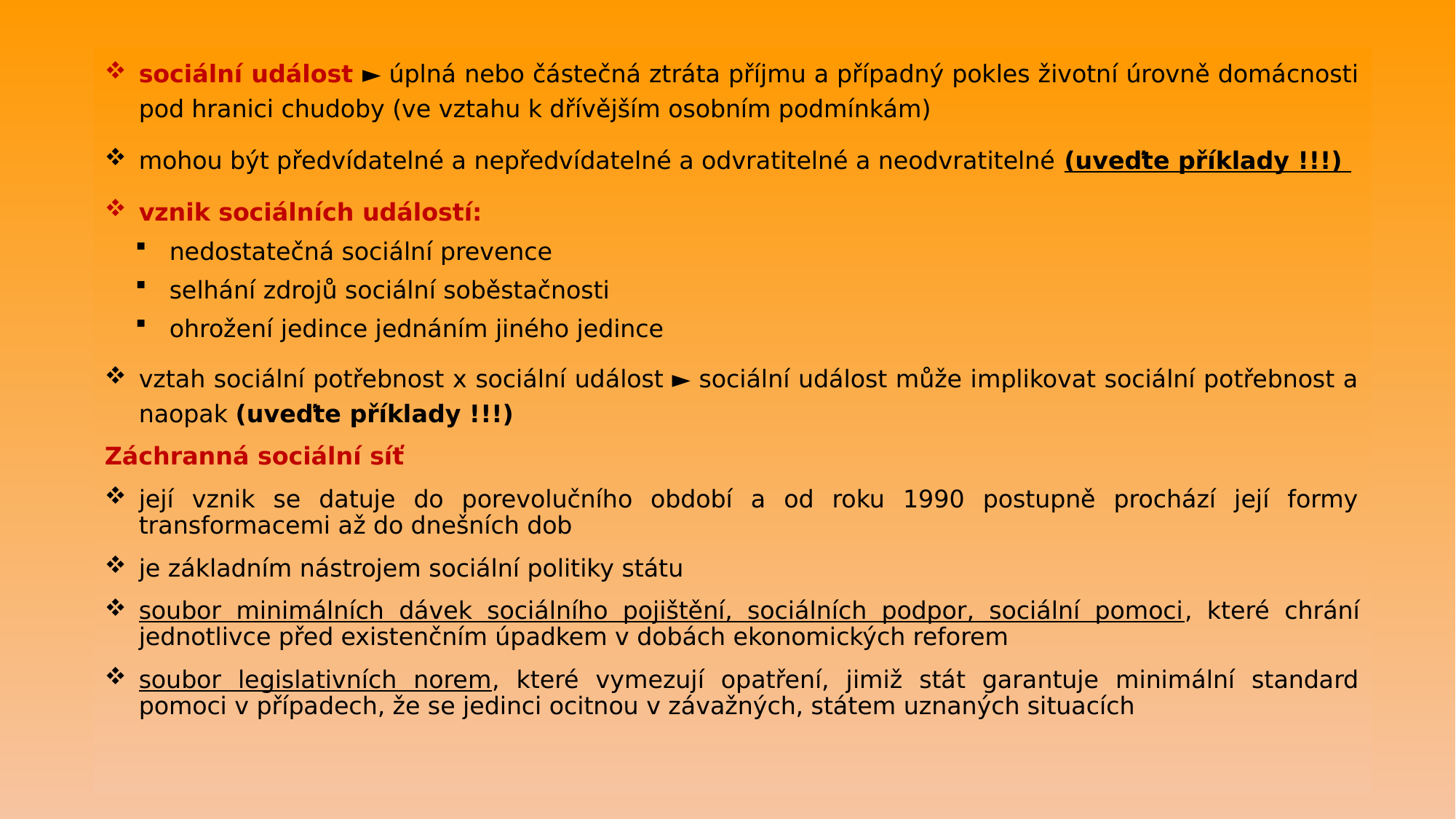

sociální událost ► úplná nebo částečná ztráta příjmu a případný pokles životní úrovně domácnosti pod hranici chudoby (ve vztahu k dřívějším osobním podmínkám)
mohou být předvídatelné a nepředvídatelné a odvratitelné a neodvratitelné (uveďte příklady !!!)
vznik sociálních událostí:
nedostatečná sociální prevence
selhání zdrojů sociální soběstačnosti
ohrožení jedince jednáním jiného jedince
vztah sociální potřebnost x sociální událost ► sociální událost může implikovat sociální potřebnost a naopak (uveďte příklady !!!)
Záchranná sociální síť
její vznik se datuje do porevolučního období a od roku 1990 postupně prochází její formy transformacemi až do dnešních dob
je základním nástrojem sociální politiky státu
soubor minimálních dávek sociálního pojištění, sociálních podpor, sociální pomoci, které chrání jednotlivce před existenčním úpadkem v dobách ekonomických reforem
soubor legislativních norem, které vymezují opatření, jimiž stát garantuje minimální standard pomoci v případech, že se jedinci ocitnou v závažných, státem uznaných situacích